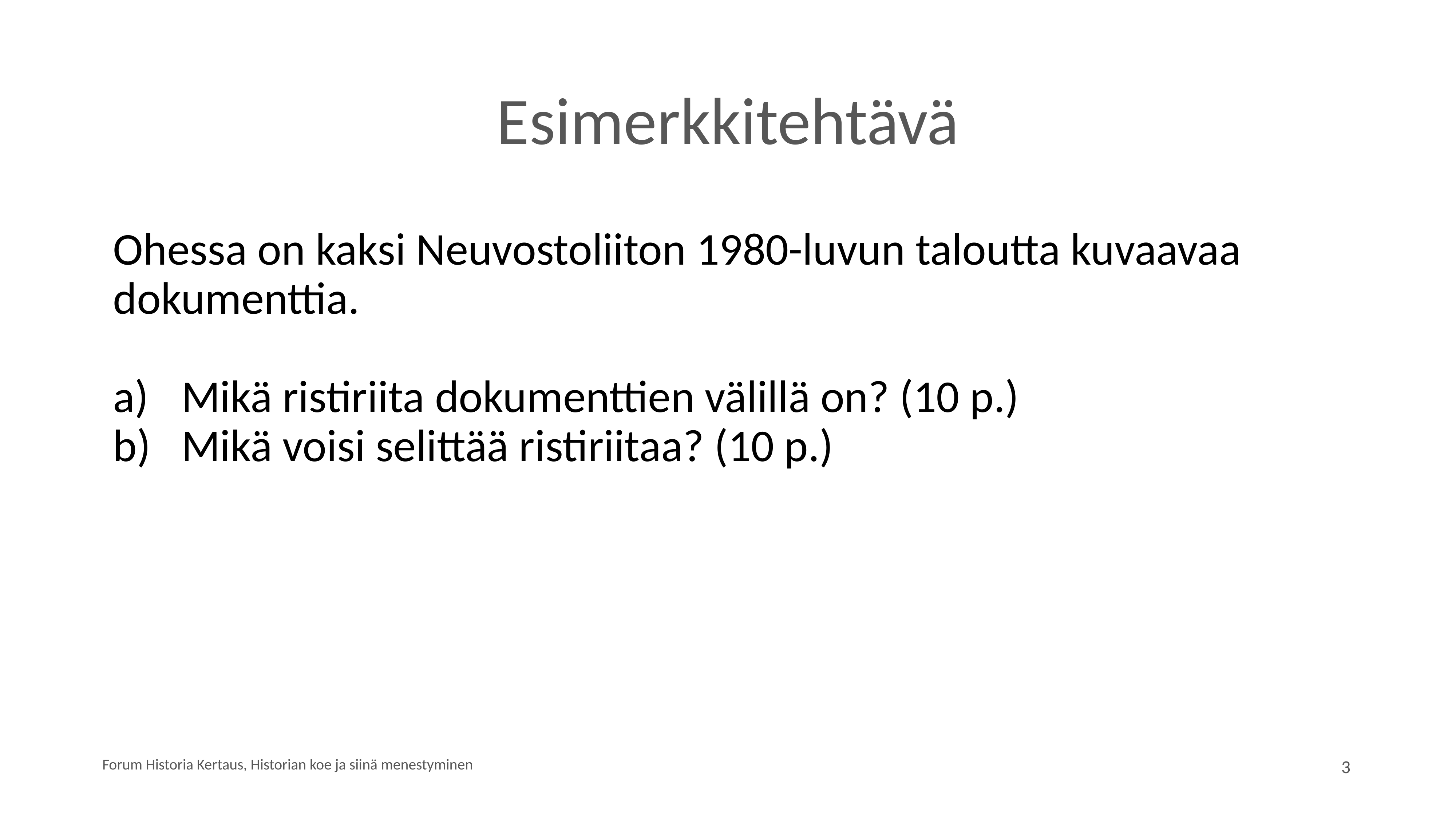

# Esimerkkitehtävä
Ohessa on kaksi Neuvostoliiton 1980-luvun taloutta kuvaavaa dokumenttia.

Mikä ristiriita dokumenttien välillä on? (10 p.)
Mikä voisi selittää ristiriitaa? (10 p.)
Forum Historia Kertaus, Historian koe ja siinä menestyminen
3